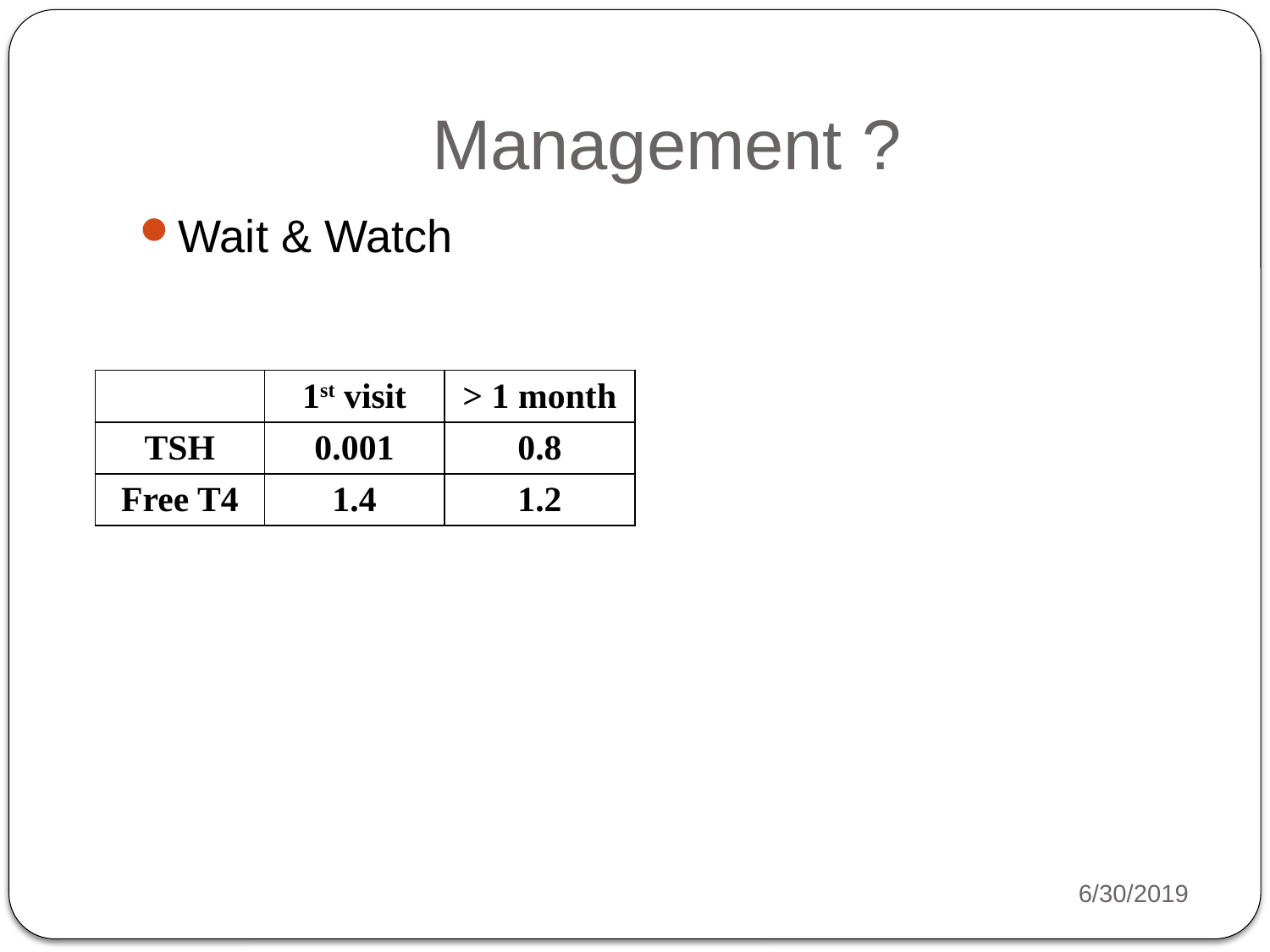

# Management ?
Wait & Watch

|  | 1st visit | > 1 month |
| --- | --- | --- |
| TSH | 0.001 | 0.8 |
| Free T4 | 1.4 | 1.2 |
6/30/2019